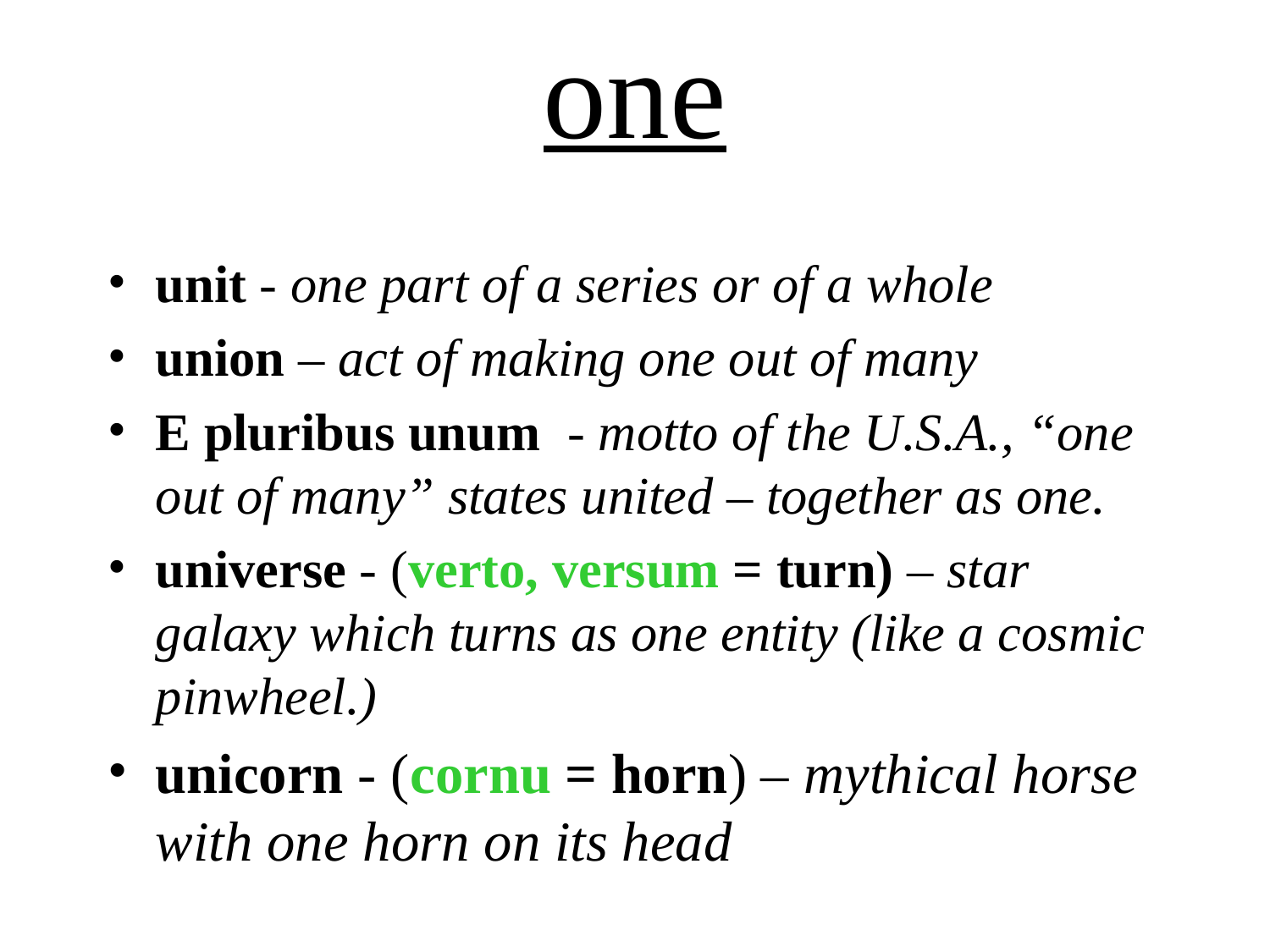

# one
unit - one part of a series or of a whole
union – act of making one out of many
E pluribus unum  - motto of the U.S.A., “one out of many” states united – together as one.
universe - (verto, versum = turn) – star galaxy which turns as one entity (like a cosmic pinwheel.)
unicorn - (cornu = horn) – mythical horse with one horn on its head